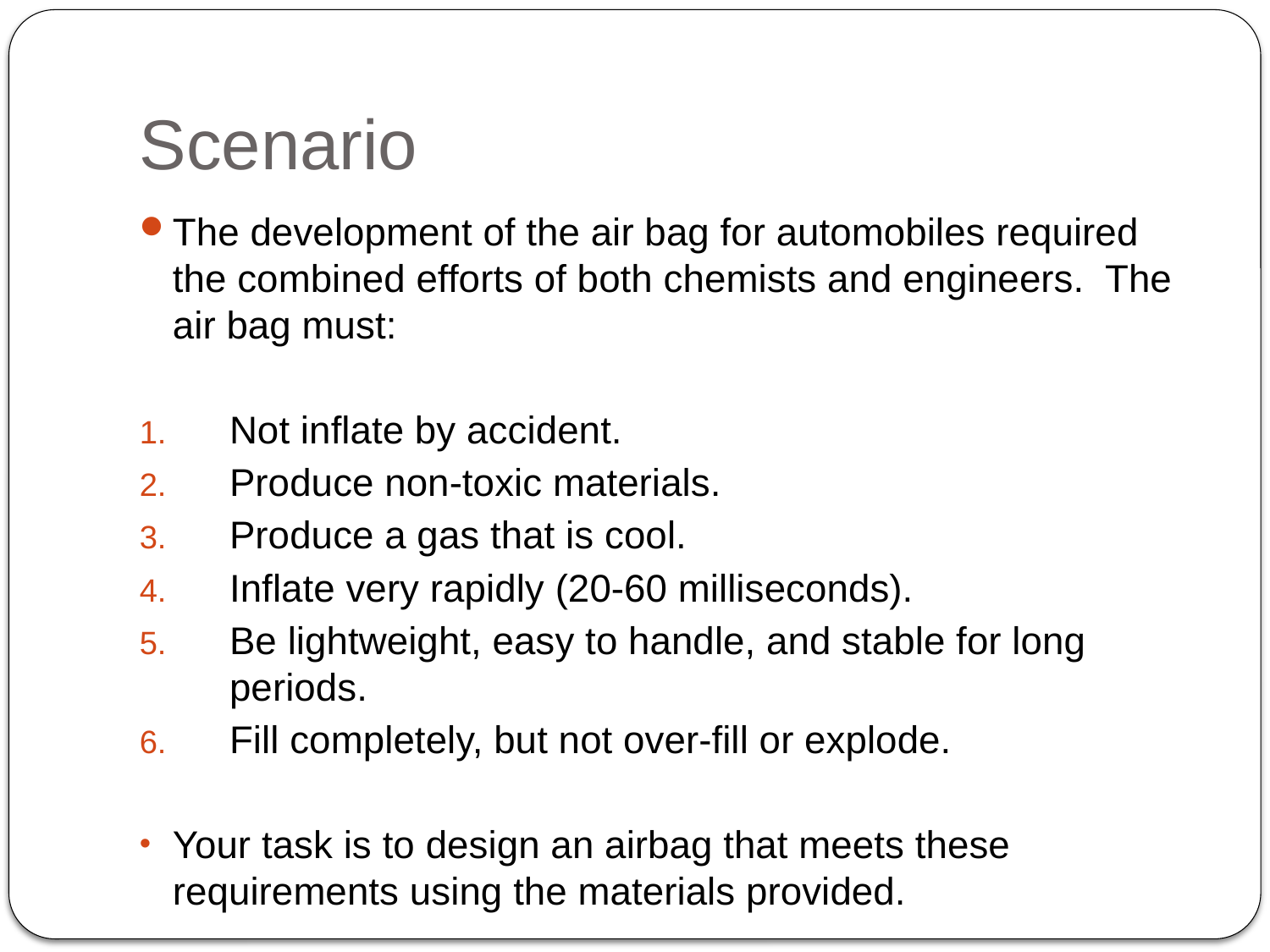

# Scenario
The development of the air bag for automobiles required the combined efforts of both chemists and engineers.  The air bag must:

Not inflate by accident.
Produce non-toxic materials.
Produce a gas that is cool.
Inflate very rapidly (20-60 milliseconds).
Be lightweight, easy to handle, and stable for long periods.
Fill completely, but not over-fill or explode.

Your task is to design an airbag that meets these requirements using the materials provided.